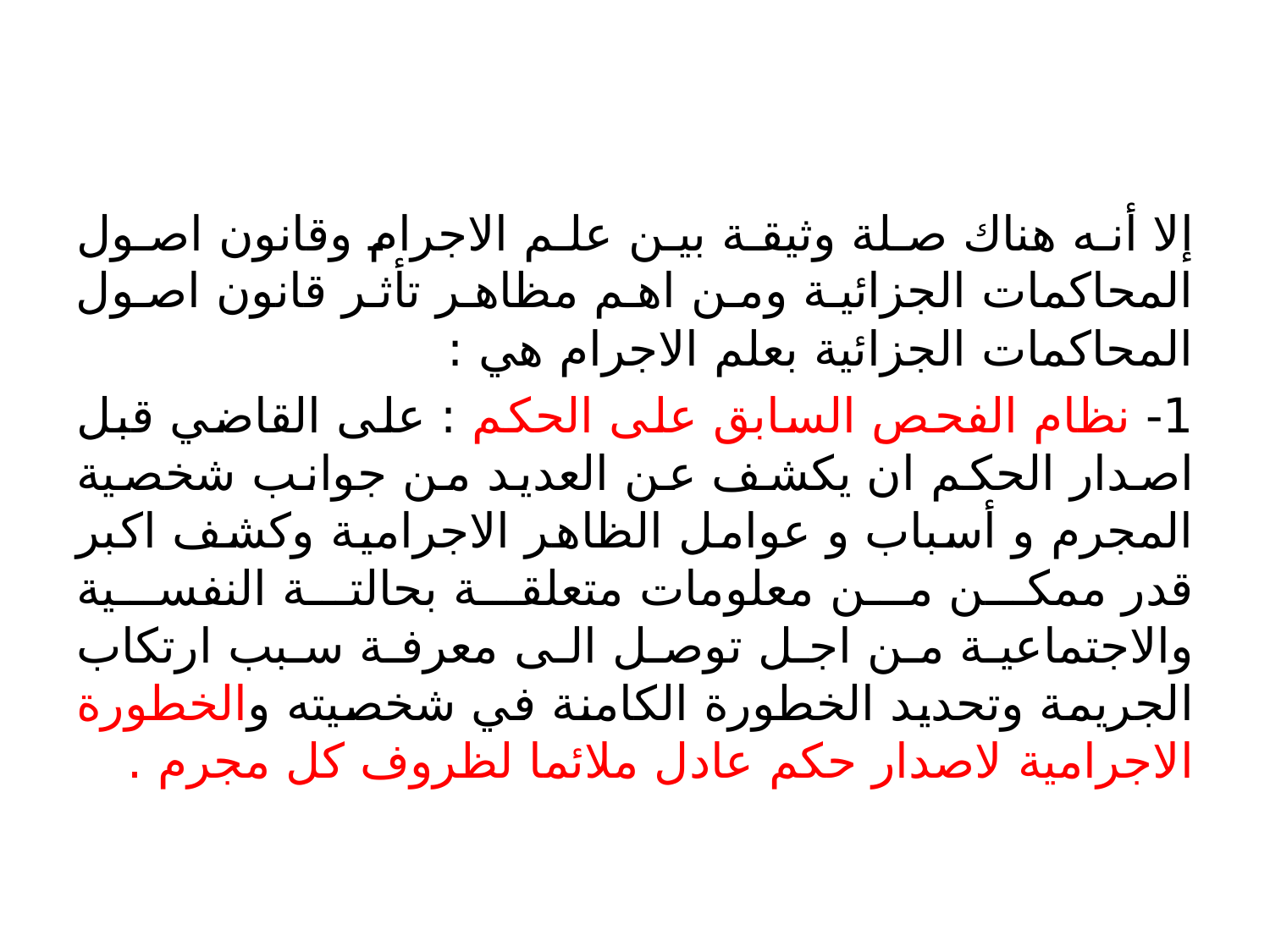

إلا أنه هناك صلة وثيقة بين علم الاجرام وقانون اصول المحاكمات الجزائية ومن اهم مظاهر تأثر قانون اصول المحاكمات الجزائية بعلم الاجرام هي :
1- نظام الفحص السابق على الحكم : على القاضي قبل اصدار الحكم ان يكشف عن العديد من جوانب شخصية المجرم و أسباب و عوامل الظاهر الاجرامية وكشف اكبر قدر ممكن من معلومات متعلقة بحالتة النفسية والاجتماعية من اجل توصل الى معرفة سبب ارتكاب الجريمة وتحديد الخطورة الكامنة في شخصيته والخطورة الاجرامية لاصدار حكم عادل ملائما لظروف كل مجرم .